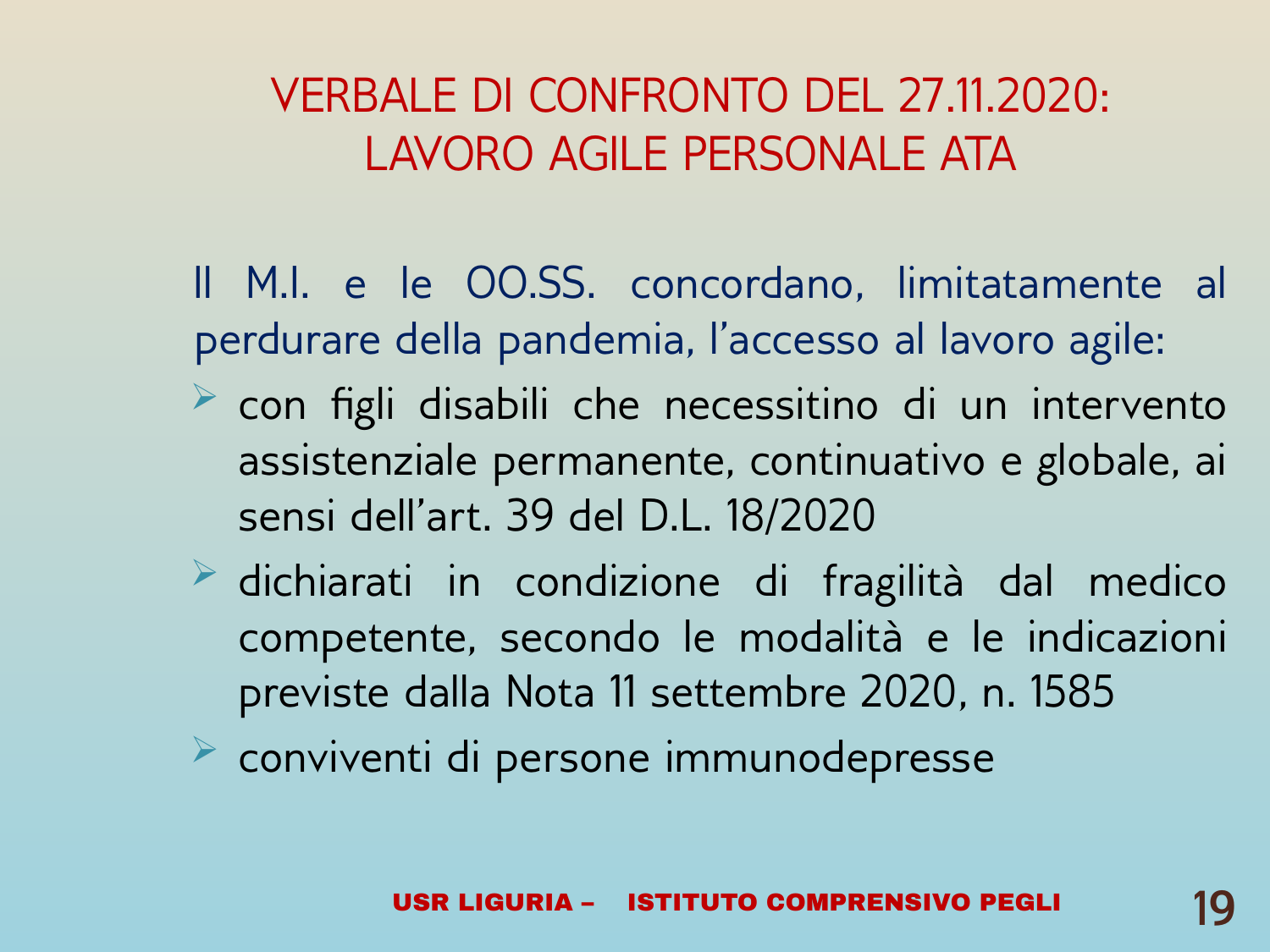

# VERBALE DI CONFRONTO DEL 27.11.2020: LAVORO AGILE PERSONALE ATA
Il M.I. e le OO.SS. concordano, limitatamente al perdurare della pandemia, l’accesso al lavoro agile:
con figli disabili che necessitino di un intervento assistenziale permanente, continuativo e globale, ai sensi dell’art. 39 del D.L. 18/2020
dichiarati in condizione di fragilità dal medico competente, secondo le modalità e le indicazioni previste dalla Nota 11 settembre 2020, n. 1585
conviventi di persone immunodepresse
USR LIGURIA –    ISTITUTO COMPRENSIVO PEGLI
19